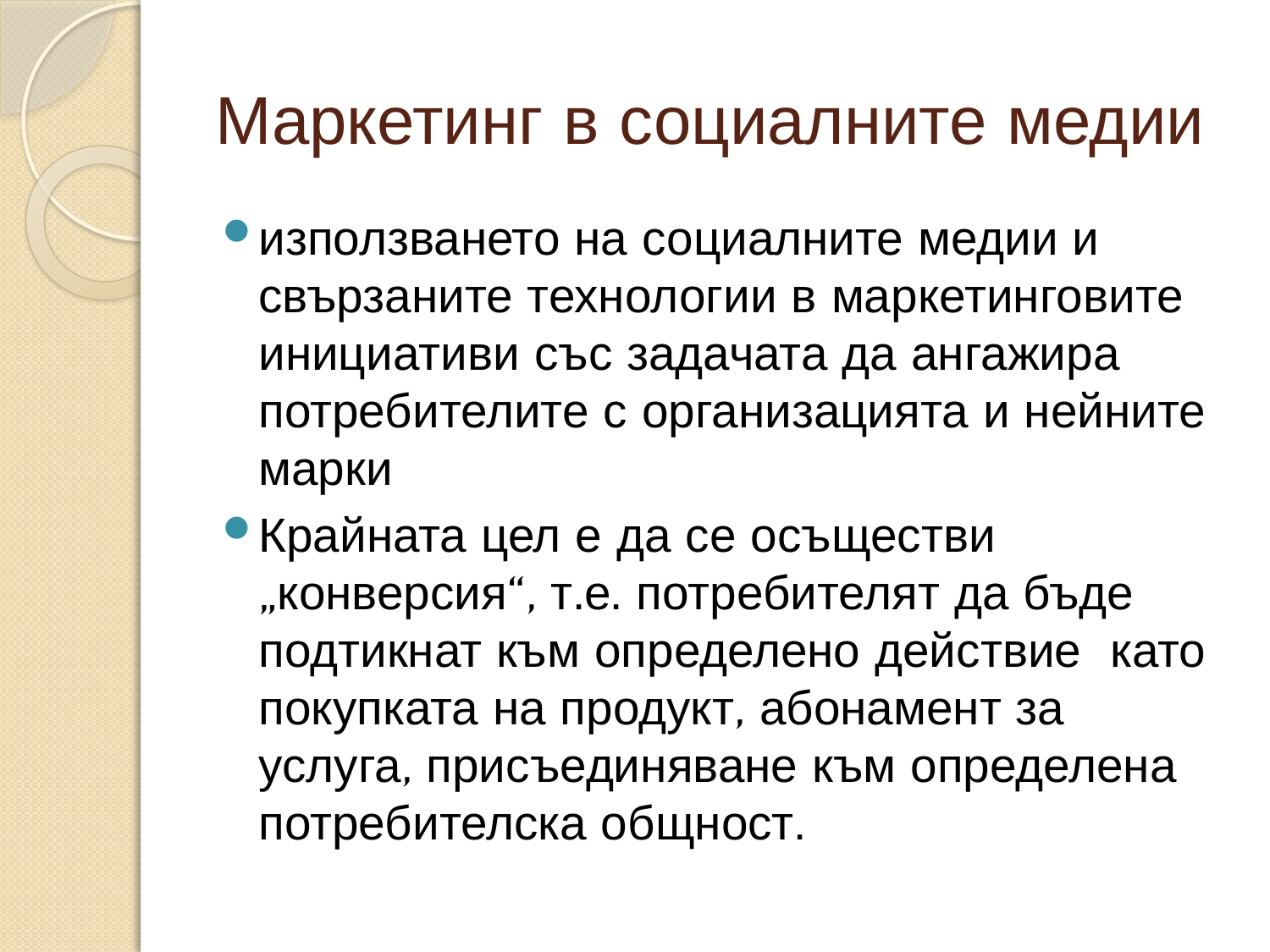

# Маркетинг в социалните медии
използването на социалните медии и свързаните технологии в маркетинговите инициативи със задачата да ангажира потребителите с организацията и нейните марки
Крайната цел е да се осъществи „конверсия“, т.е. потребителят да бъде подтикнат към определено действие  като  покупката на продукт, абонамент за услуга, присъединяване към определена потребителска общност.